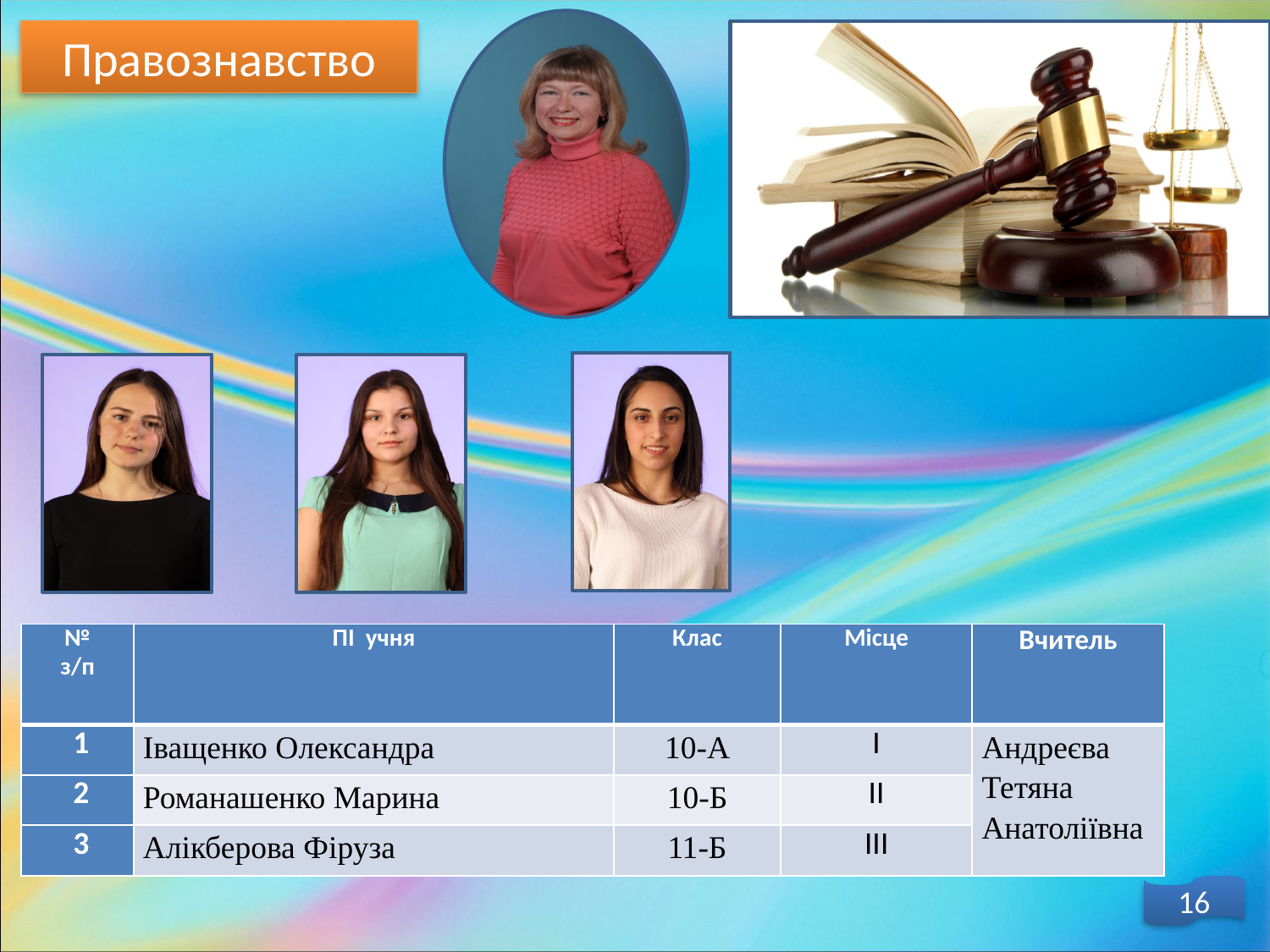

Правознавство

| № з/п | ПІ учня | Клас | Місце | Вчитель |
| --- | --- | --- | --- | --- |
| 1 | Іващенко Олександра | 10-А | І | Андреєва Тетяна Анатоліївна |
| 2 | Романашенко Марина | 10-Б | ІІ |  |
| 3 | Алікберова Фіруза | 11-Б | ІІІ |  |
16